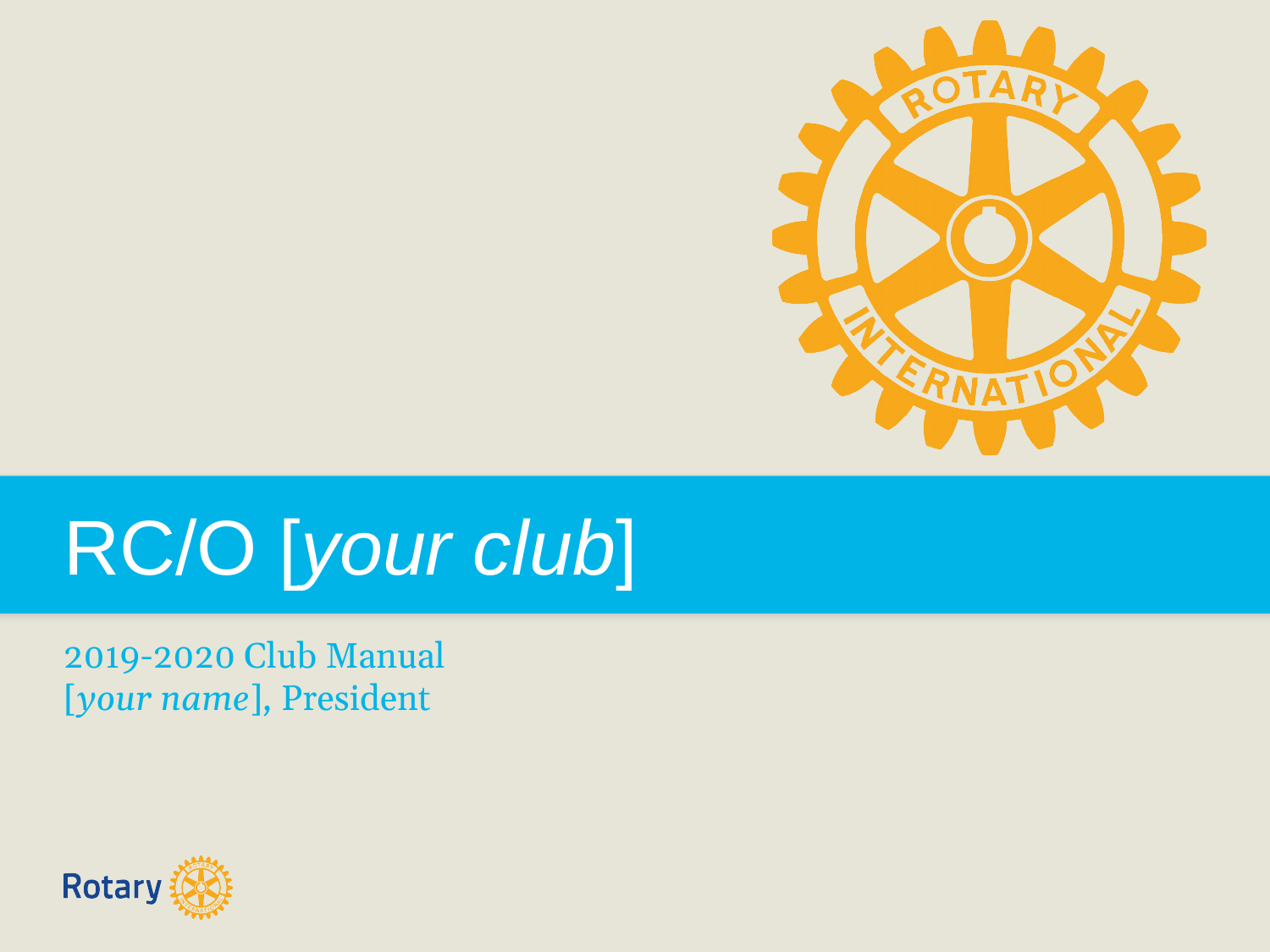

RC/O [your club]
2019-2020 Club Manual
[your name], President